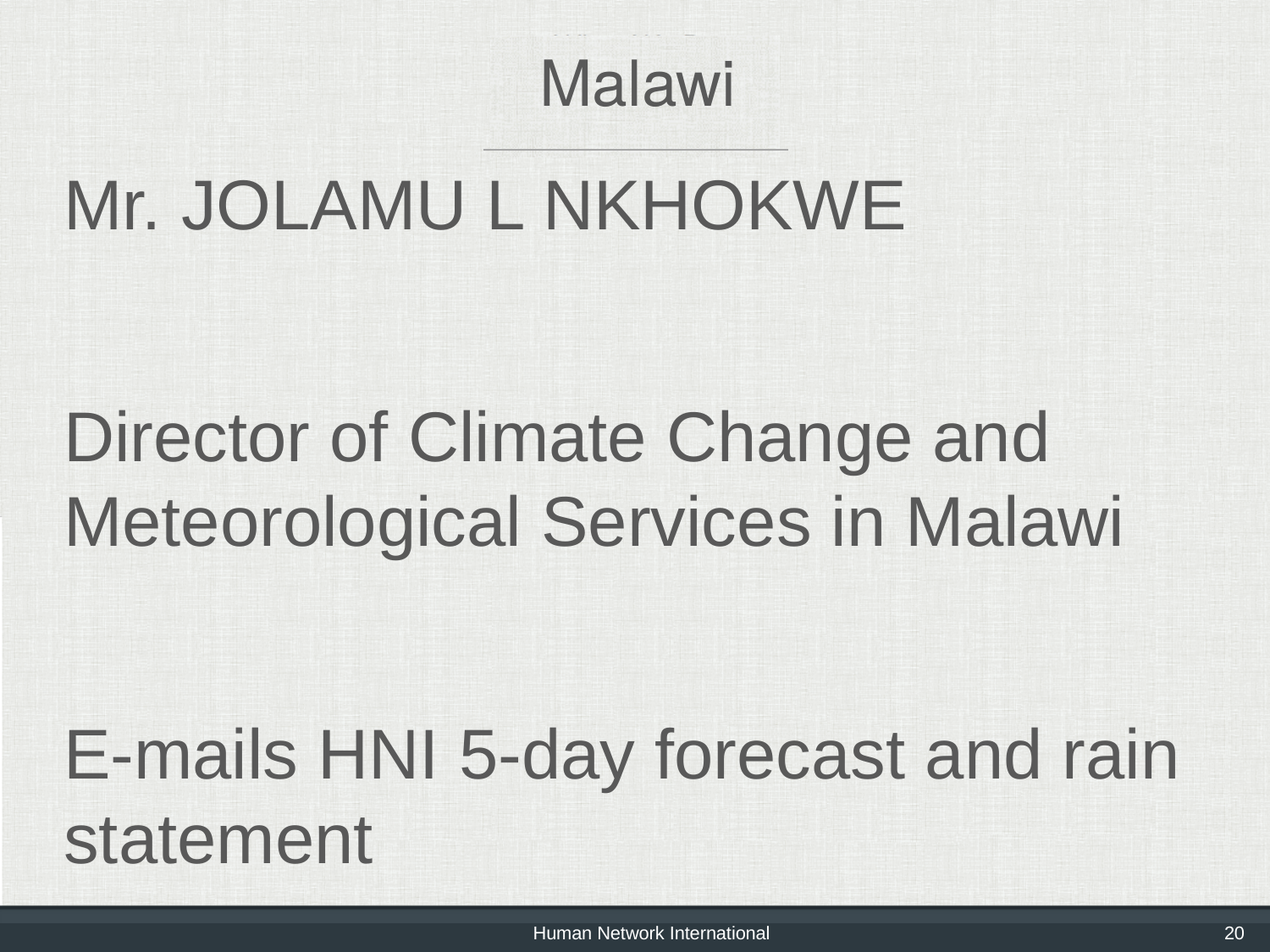

Malawi
Mr. JOLAMU L NKHOKWE

Director of Climate Change and Meteorological Services in Malawi

E-mails HNI 5-day forecast and rain statement